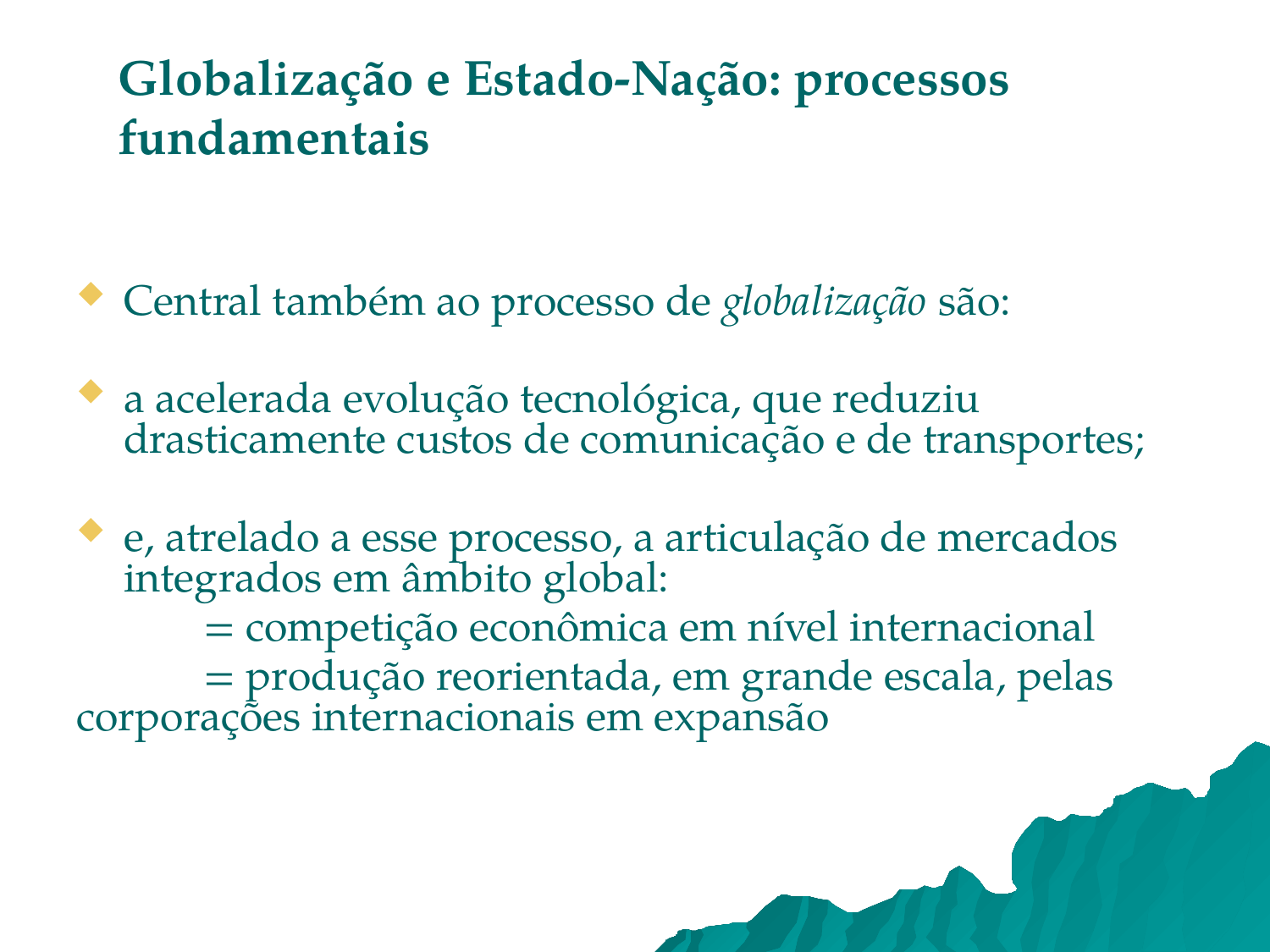

# Globalização e Estado-Nação: processos fundamentais
Central também ao processo de globalização são:

a acelerada evolução tecnológica, que reduziu drasticamente custos de comunicação e de transportes;

e, atrelado a esse processo, a articulação de mercados integrados em âmbito global:
	= competição econômica em nível internacional
	= produção reorientada, em grande escala, pelas corporações internacionais em expansão